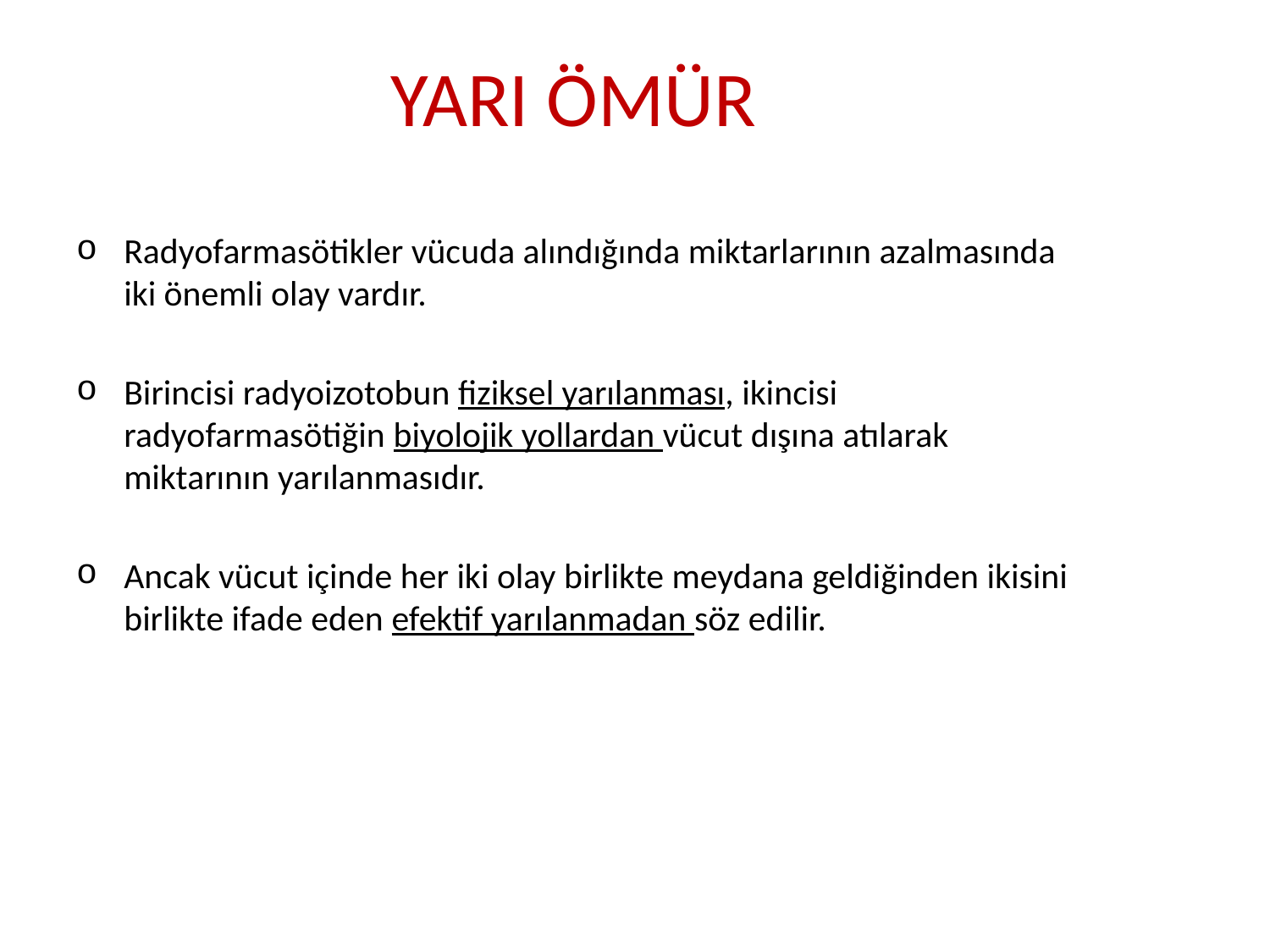

# YARI ÖMÜR
Radyofarmasötikler vücuda alındığında miktarlarının azalmasında iki önemli olay vardır.

Birincisi radyoizotobun fiziksel yarılanması, ikincisi radyofarmasötiğin biyolojik yollardan vücut dışına atılarak miktarının yarılanmasıdır.

Ancak vücut içinde her iki olay birlikte meydana geldiğinden ikisini  birlikte ifade eden efektif yarılanmadan söz edilir.